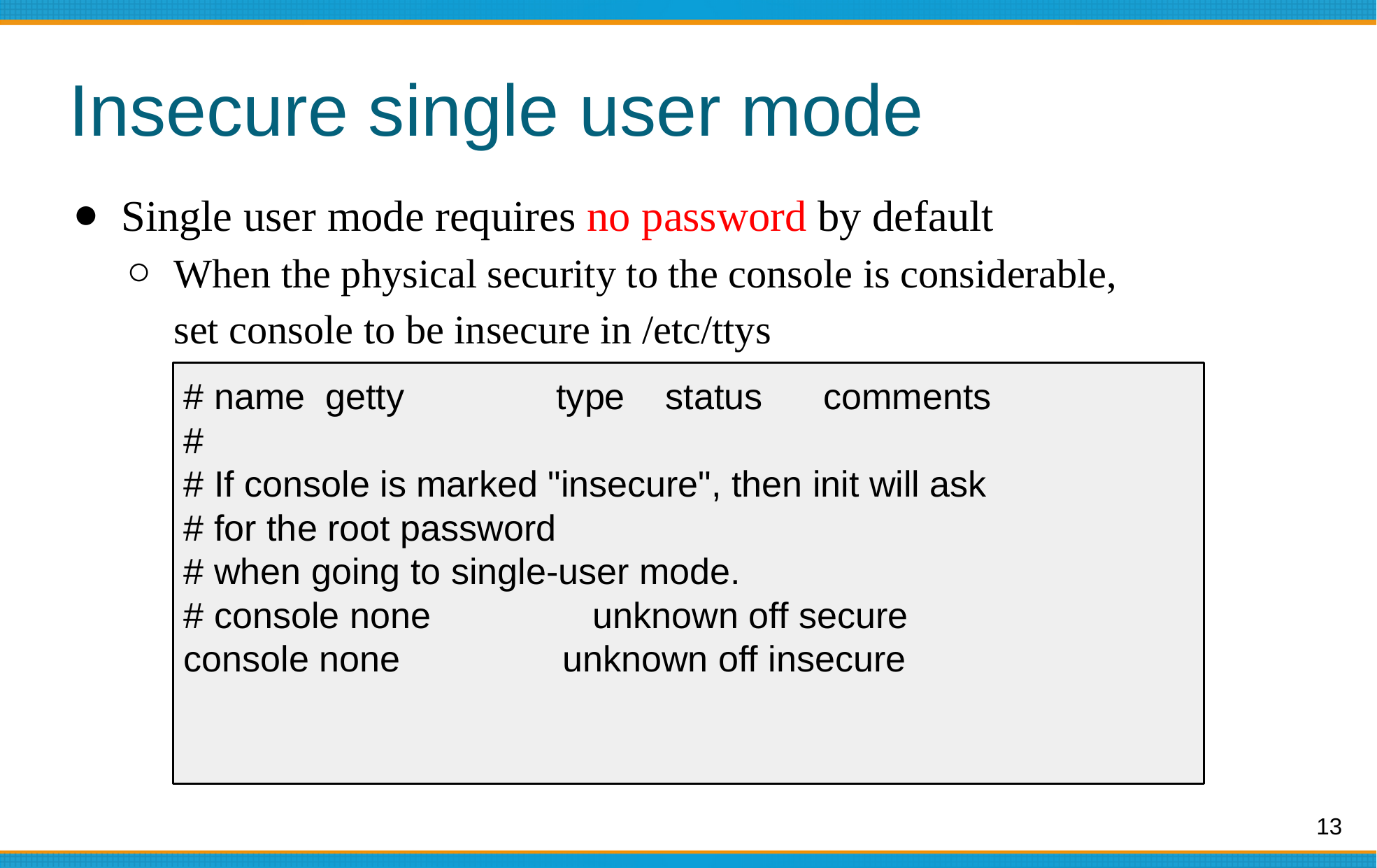

# Insecure single user mode
Single user mode requires no password by default
When the physical security to the console is considerable,
set console to be insecure in /etc/ttys
# name  getty               type    status      comments
#
# If console is marked "insecure", then init will ask
# for the root password
# when going to single-user mode.
# console none                unknown off secure
console none                unknown off insecure

13